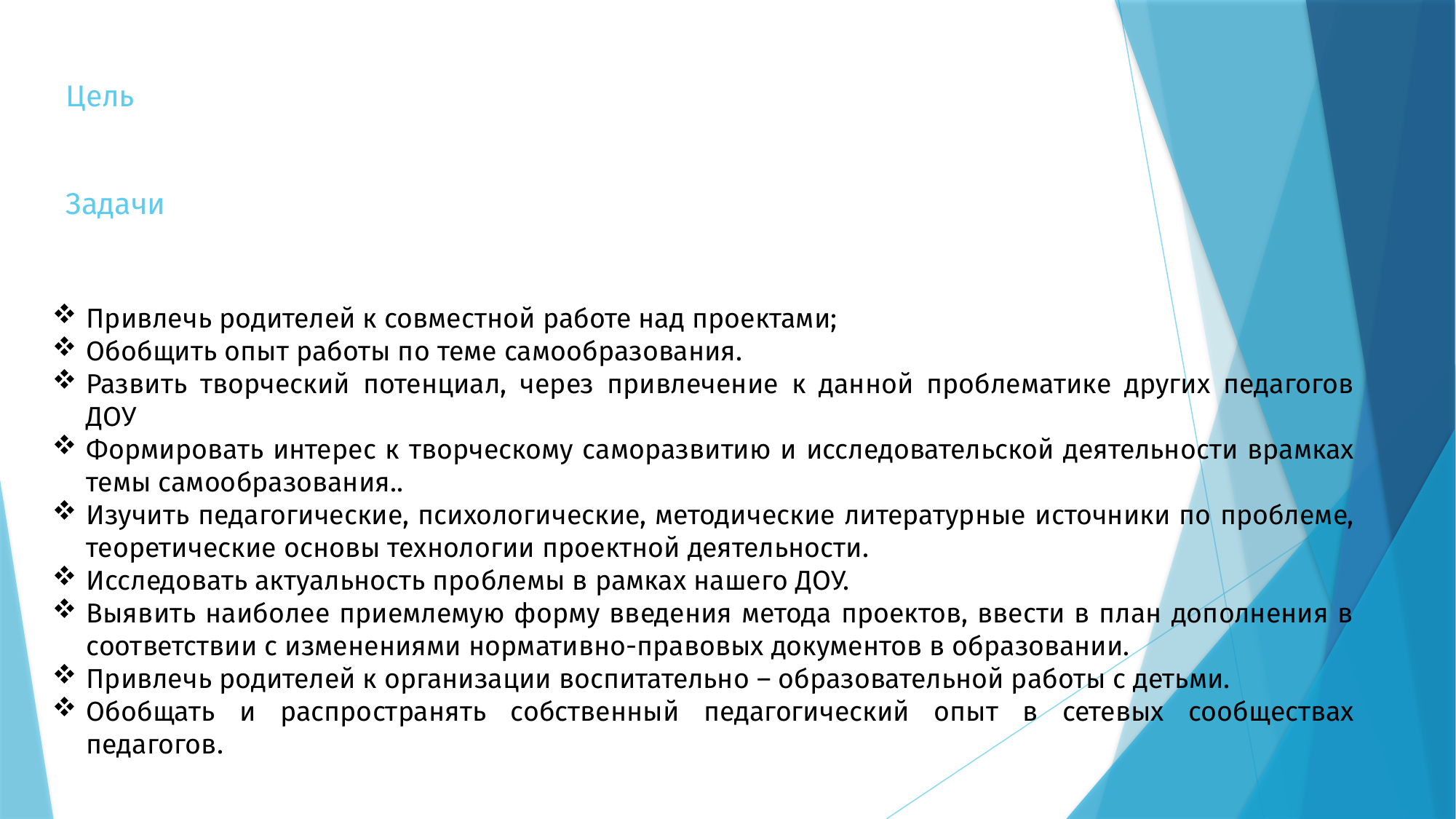

# Цель Задачи
Привлечь родителей к совместной работе над проектами;
Обобщить опыт работы по теме самообразования.
Развить творческий потенциал, через привлечение к данной проблематике других педагогов ДОУ
Формировать интерес к творческому саморазвитию и исследовательской деятельности врамках темы самообразования..
Изучить педагогические, психологические, методические литературные источники по проблеме, теоретические основы технологии проектной деятельности.
Исследовать актуальность проблемы в рамках нашего ДОУ.
Выявить наиболее приемлемую форму введения метода проектов, ввести в план дополнения в соответствии с изменениями нормативно-правовых документов в образовании.
Привлечь родителей к организации воспитательно – образовательной работы с детьми.
Обобщать и распространять собственный педагогический опыт в сетевых сообществах педагогов.